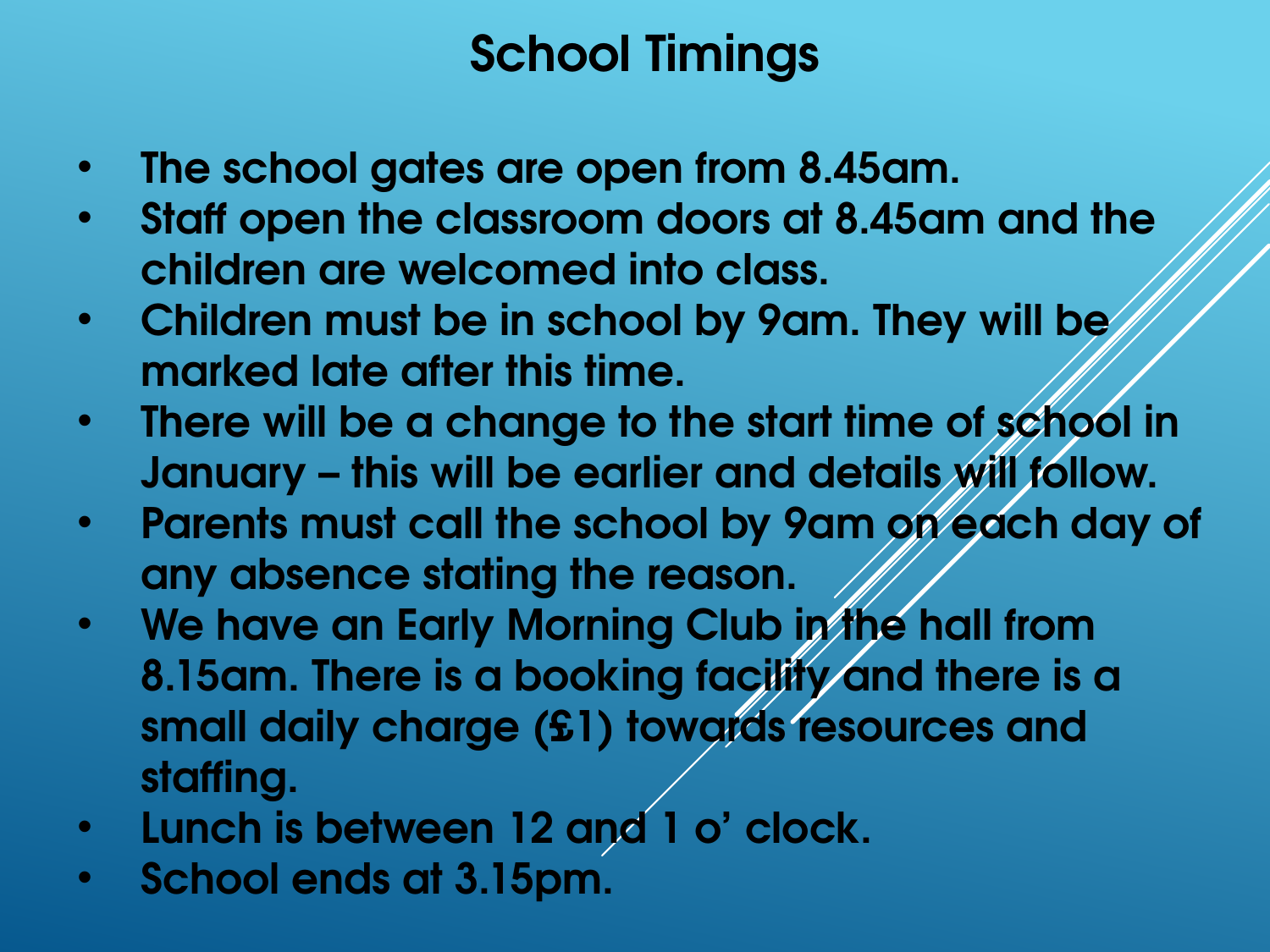

School Timings

The school gates are open from 8.45am.
Staff open the classroom doors at 8.45am and the children are welcomed into class.
Children must be in school by 9am. They will be marked late after this time.
There will be a change to the start time of school in January – this will be earlier and details will follow.
Parents must call the school by 9am on each day of any absence stating the reason.
We have an Early Morning Club in the hall from 8.15am. There is a booking facility and there is a small daily charge (£1) towards resources and staffing.
Lunch is between 12 and 1 o’ clock.
School ends at 3.15pm.